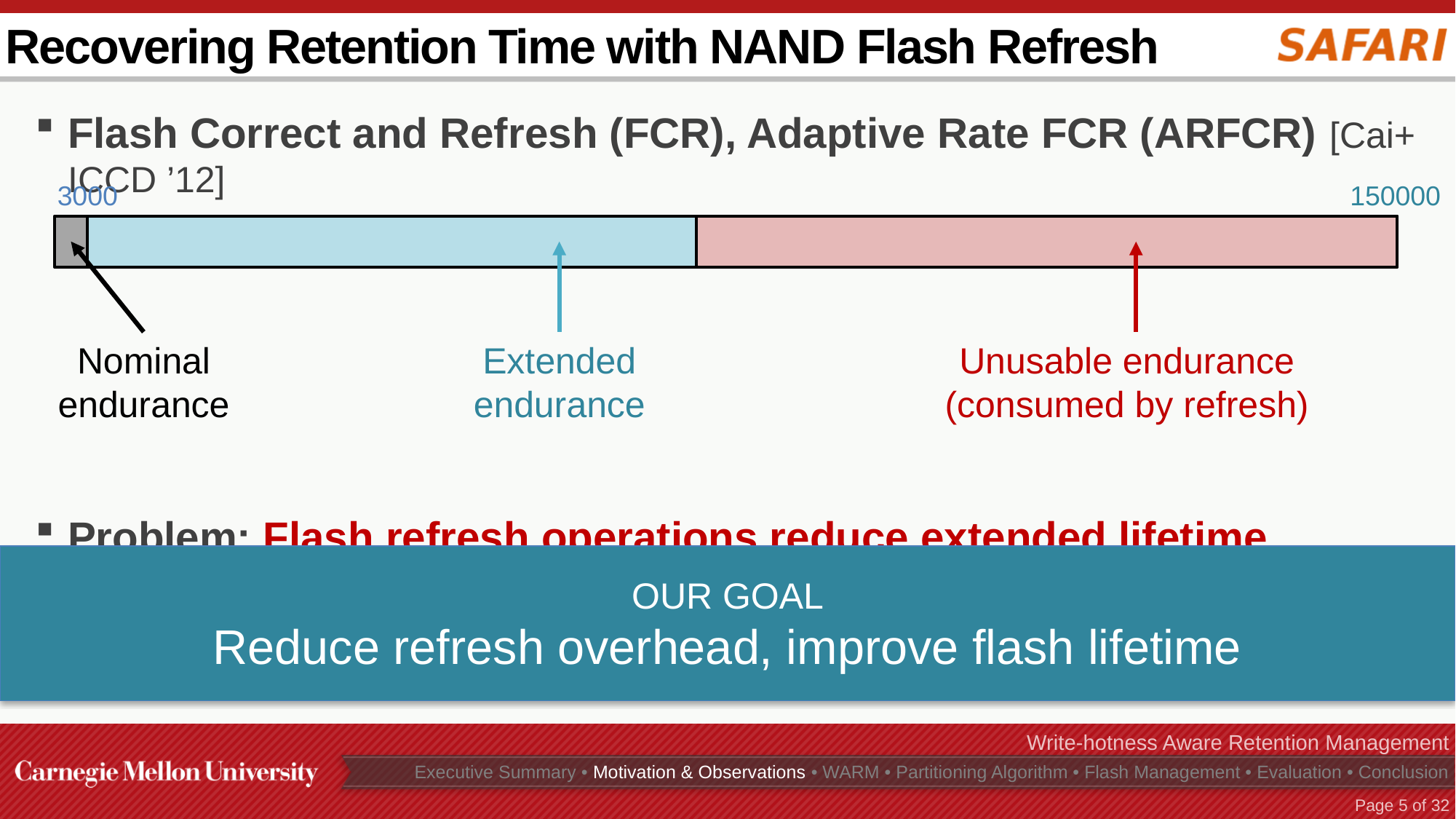

# Recovering Retention Time with NAND Flash Refresh
Flash Correct and Refresh (FCR), Adaptive Rate FCR (ARFCR) [Cai+ ICCD ’12]

Problem: Flash refresh operations reduce extended lifetime
150000
3000

Unusable endurance (consumed by refresh)
Extended endurance
Nominal endurance
OUR GOAL
Reduce refresh overhead, improve flash lifetime
Write-hotness Aware Retention Management
Executive Summary • Motivation & Observations • WARM • Partitioning Algorithm • Flash Management • Evaluation • Conclusion
Page 5 of 32